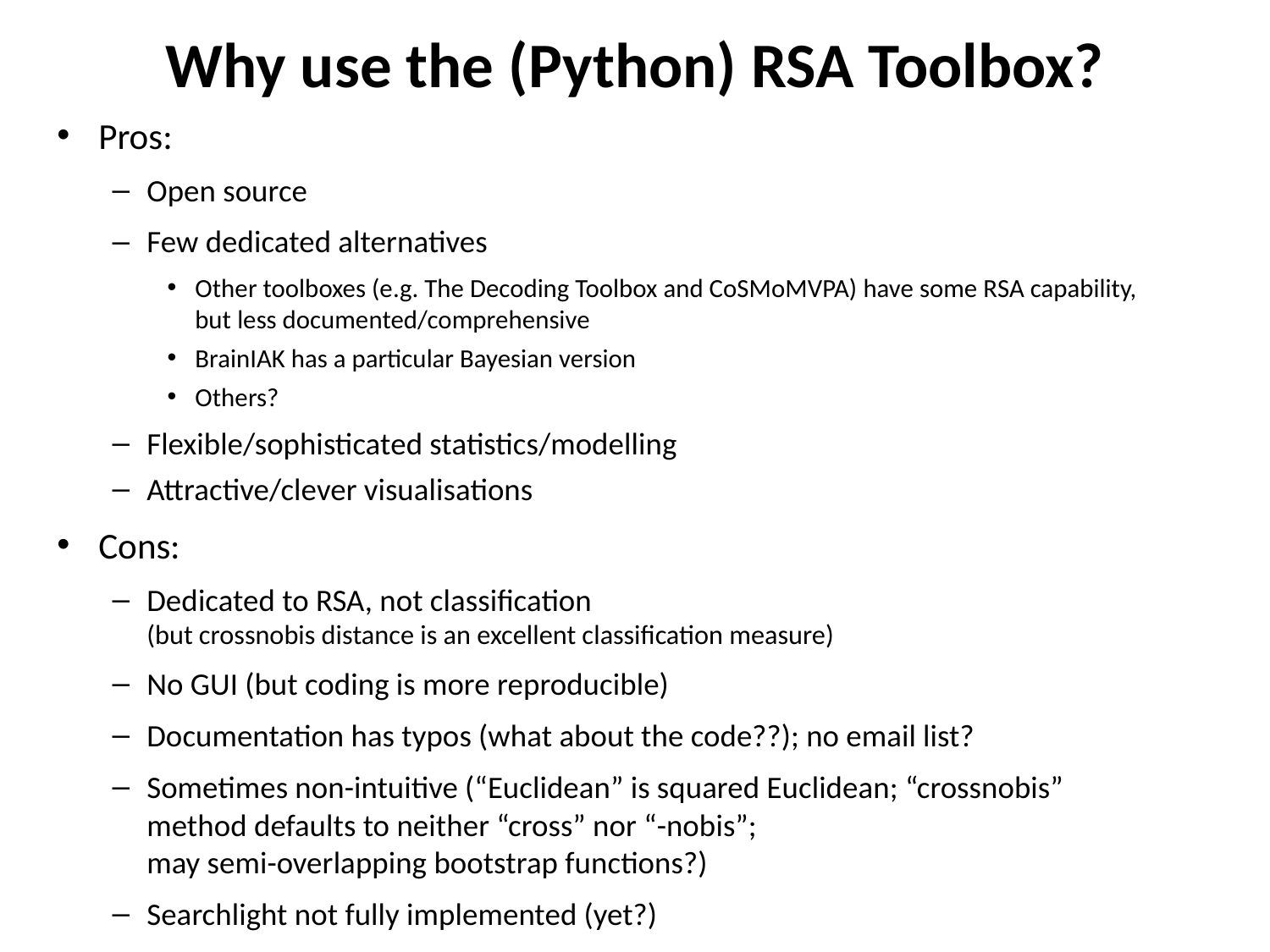

Why use the (Python) RSA Toolbox?
Pros:
Open source
Few dedicated alternatives
Other toolboxes (e.g. The Decoding Toolbox and CoSMoMVPA) have some RSA capability, but less documented/comprehensive
BrainIAK has a particular Bayesian version
Others?
Flexible/sophisticated statistics/modelling
Attractive/clever visualisations
Cons:
Dedicated to RSA, not classification
(but crossnobis distance is an excellent classification measure)
No GUI (but coding is more reproducible)
Documentation has typos (what about the code??); no email list?
Sometimes non-intuitive (“Euclidean” is squared Euclidean; “crossnobis” method defaults to neither “cross” nor “-nobis”;
may semi-overlapping bootstrap functions?)
Searchlight not fully implemented (yet?)